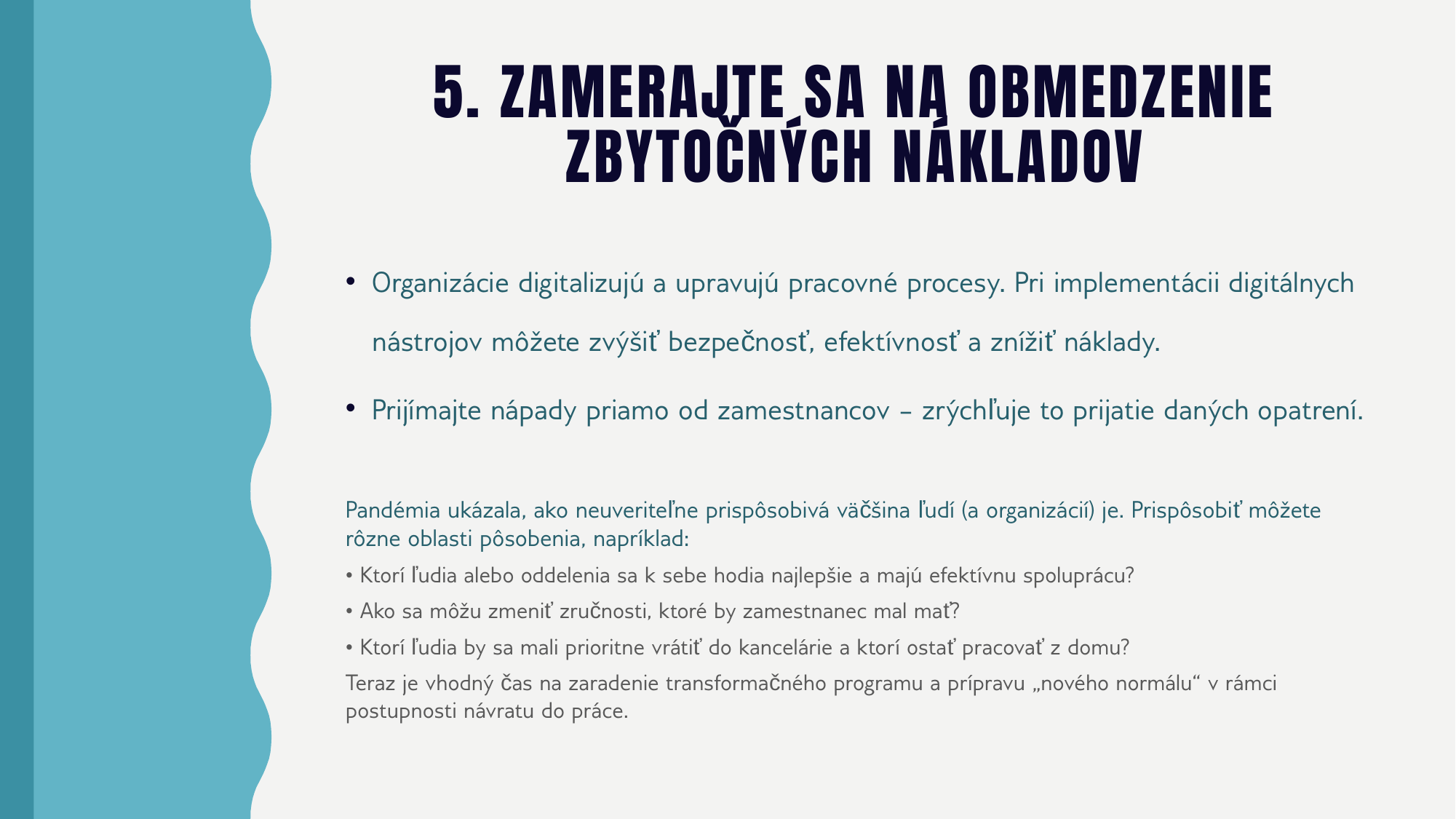

# 5. Zamerajte sa na obmedzenie zbytočných nákladov
Organizácie digitalizujú a upravujú pracovné procesy. Pri implementácii digitálnych nástrojov môžete zvýšiť bezpečnosť, efektívnosť a znížiť náklady.
Prijímajte nápady priamo od zamestnancov – zrýchľuje to prijatie daných opatrení.

Pandémia ukázala, ako neuveriteľne prispôsobivá väčšina ľudí (a organizácií) je. Prispôsobiť môžete rôzne oblasti pôsobenia, napríklad:
• Ktorí ľudia alebo oddelenia sa k sebe hodia najlepšie a majú efektívnu spoluprácu?
• Ako sa môžu zmeniť zručnosti, ktoré by zamestnanec mal mať?
• Ktorí ľudia by sa mali prioritne vrátiť do kancelárie a ktorí ostať pracovať z domu?
Teraz je vhodný čas na zaradenie transformačného programu a prípravu „nového normálu“ v rámci postupnosti návratu do práce.